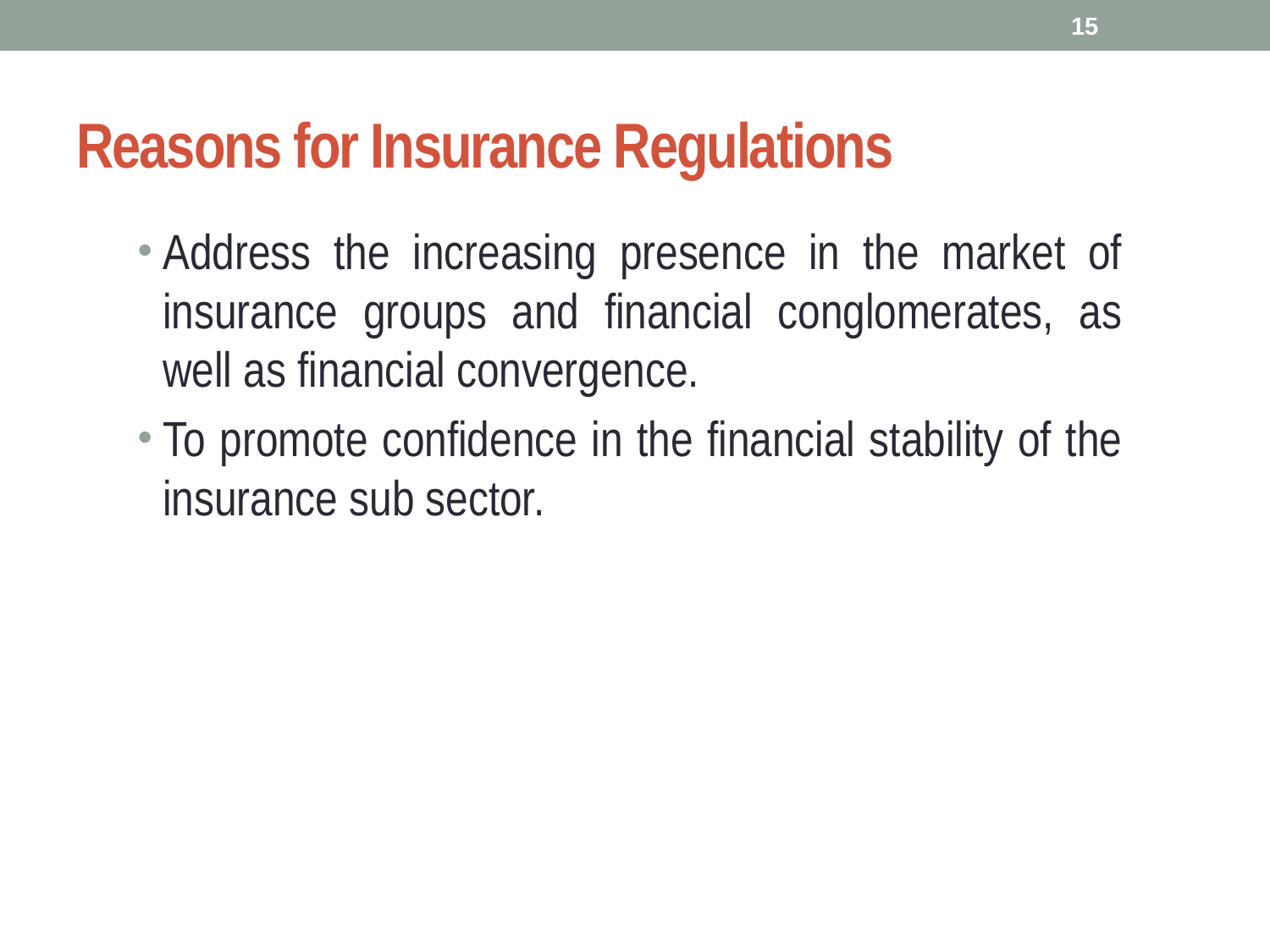

15
# Reasons for Insurance Regulations
Address the increasing presence in the market of insurance groups and financial conglomerates, as well as financial convergence.
To promote confidence in the financial stability of the insurance sub sector.